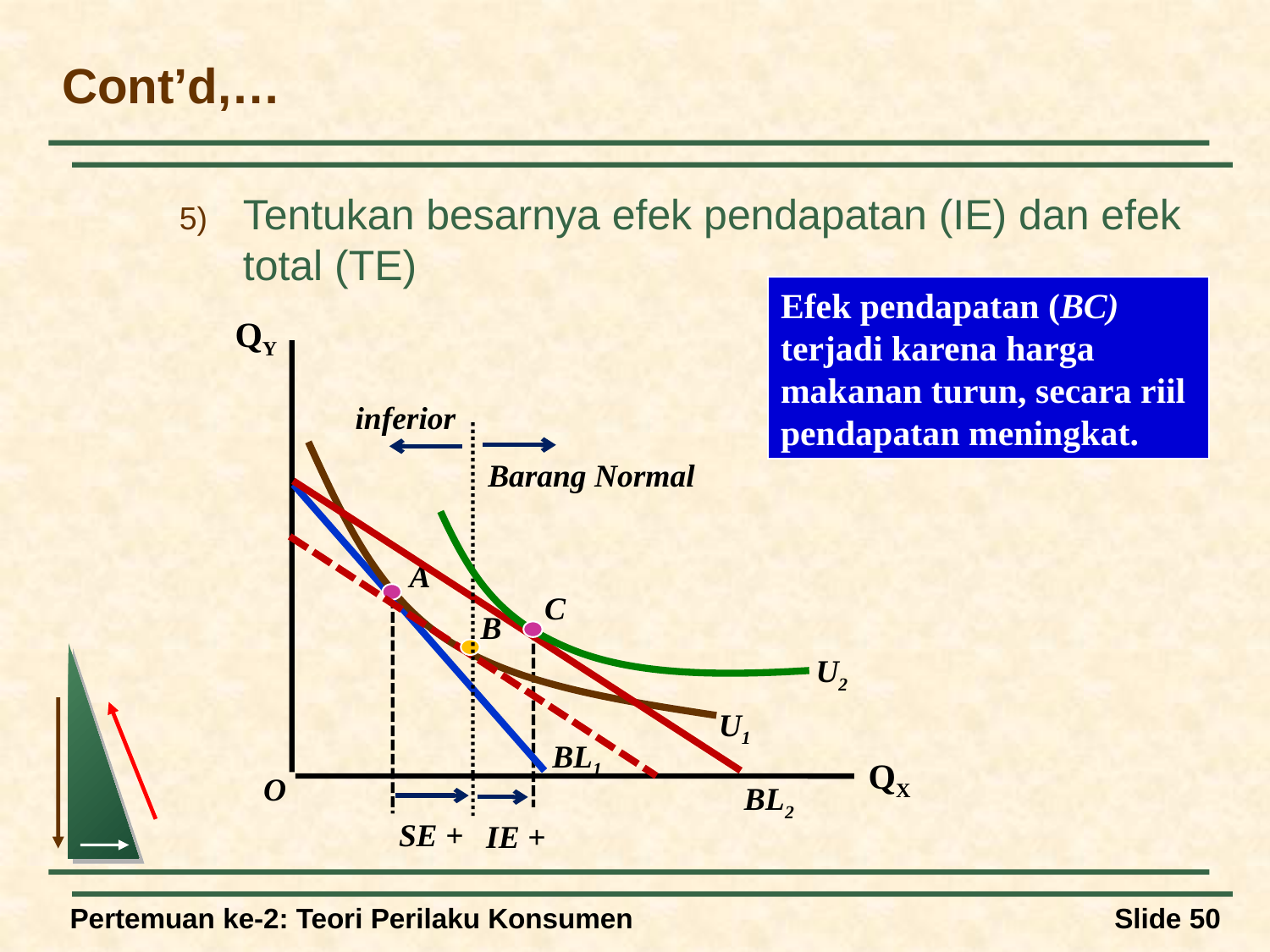

# Cont’d,…
Tentukan besarnya efek pendapatan (IE) dan efek total (TE)
Efek pendapatan (BC) terjadi karena harga makanan turun, secara riil pendapatan meningkat.
QY

QX
O

A

U1
BL1
inferior

Barang Normal

C
B

U2
BL2
SE +
IE +
Pertemuan ke-2: Teori Perilaku Konsumen
Slide 50